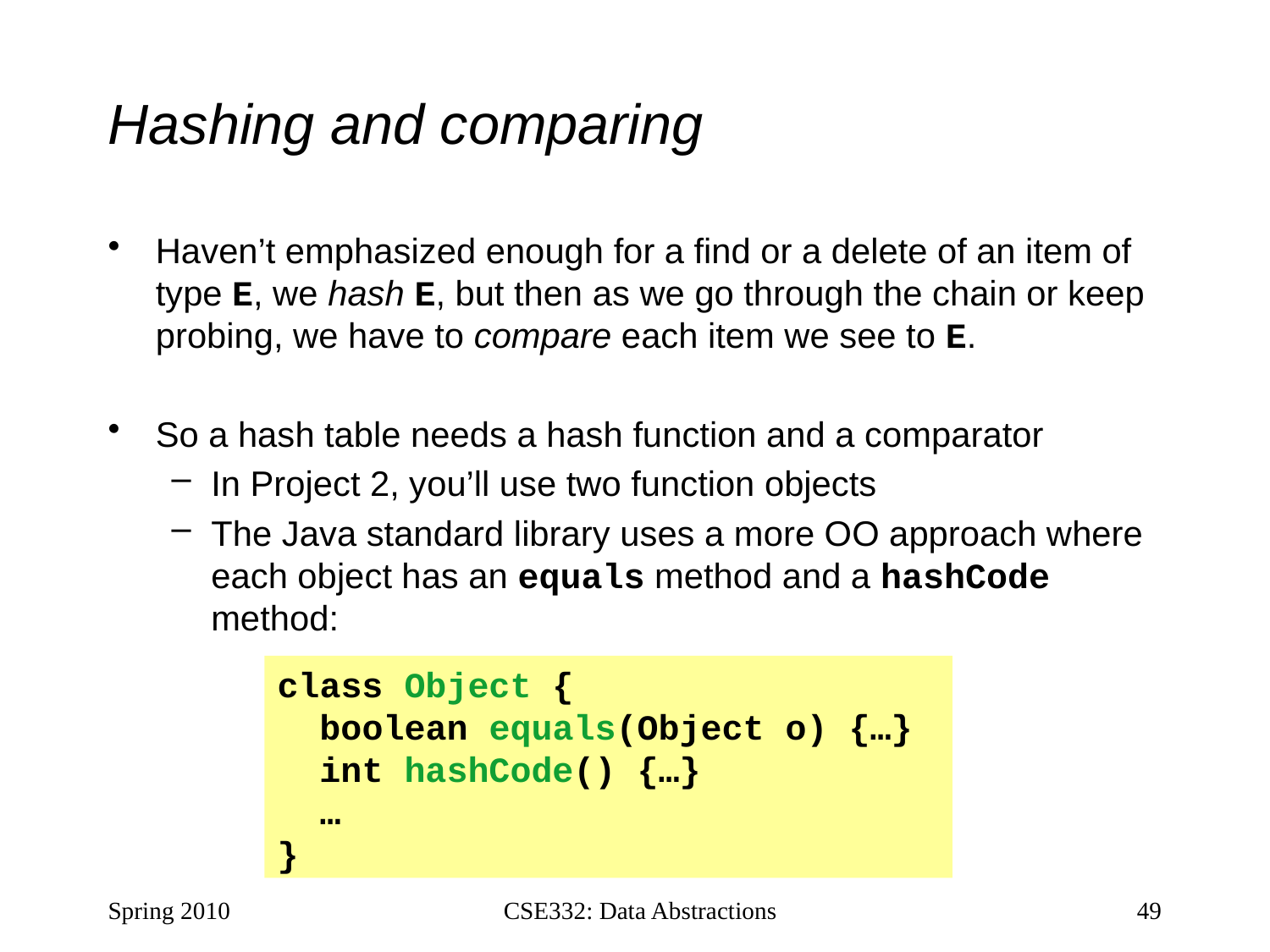

# Hashing and comparing
Haven’t emphasized enough for a find or a delete of an item of type E, we hash E, but then as we go through the chain or keep probing, we have to compare each item we see to E.

So a hash table needs a hash function and a comparator
In Project 2, you’ll use two function objects
The Java standard library uses a more OO approach where each object has an equals method and a hashCode method:

class Object {
  boolean equals(Object o) {…}
  int hashCode() {…}
  …
}
Spring 2010
CSE332: Data Abstractions
49